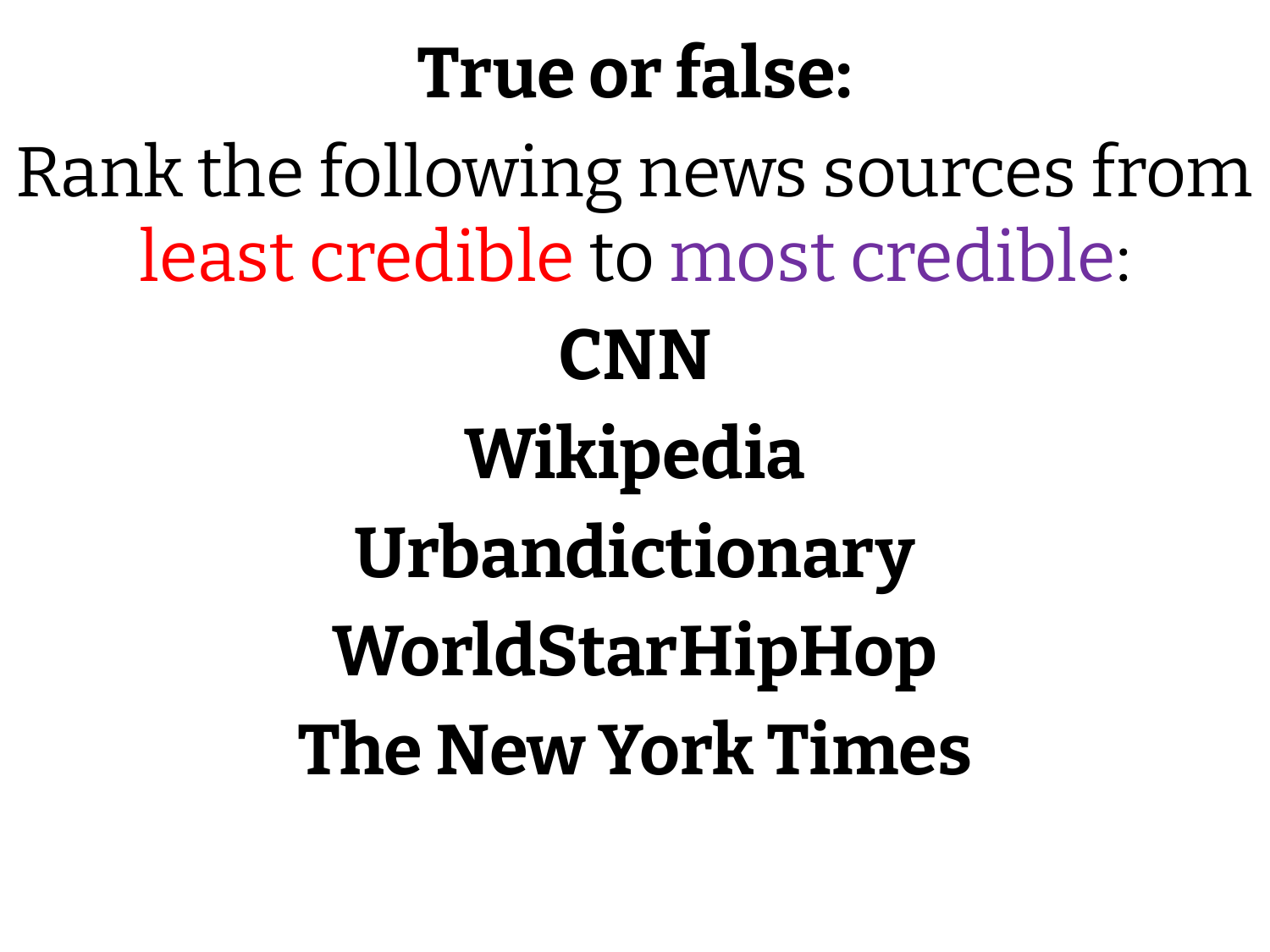

True or false:
Rank the following news sources from least credible to most credible:
CNN
Wikipedia
Urbandictionary
WorldStarHipHop
The New York Times